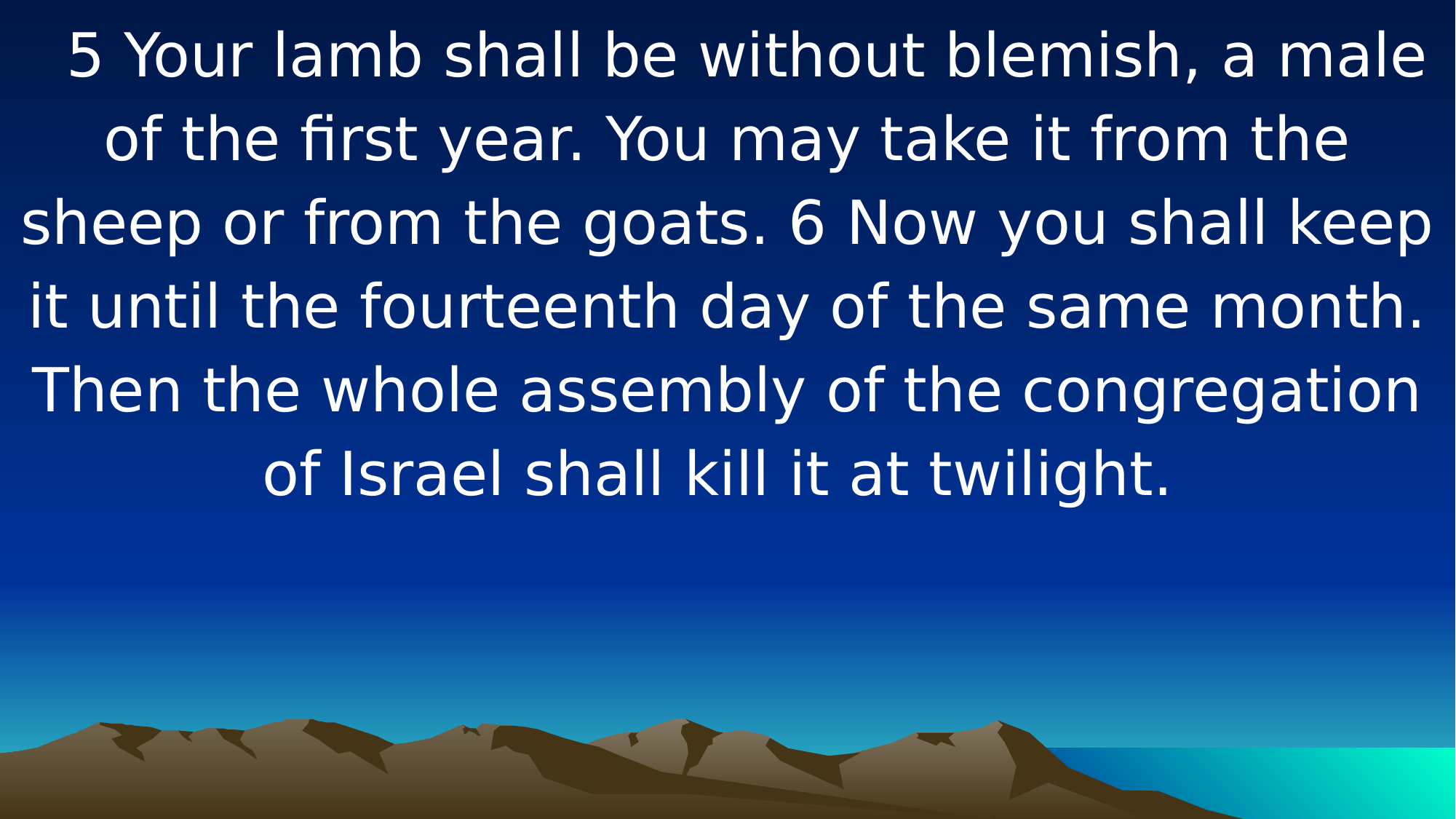

5 Your lamb shall be without blemish, a male of the first year. You may take it from the sheep or from the goats. 6 Now you shall keep it until the fourteenth day of the same month. Then the whole assembly of the congregation of Israel shall kill it at twilight.